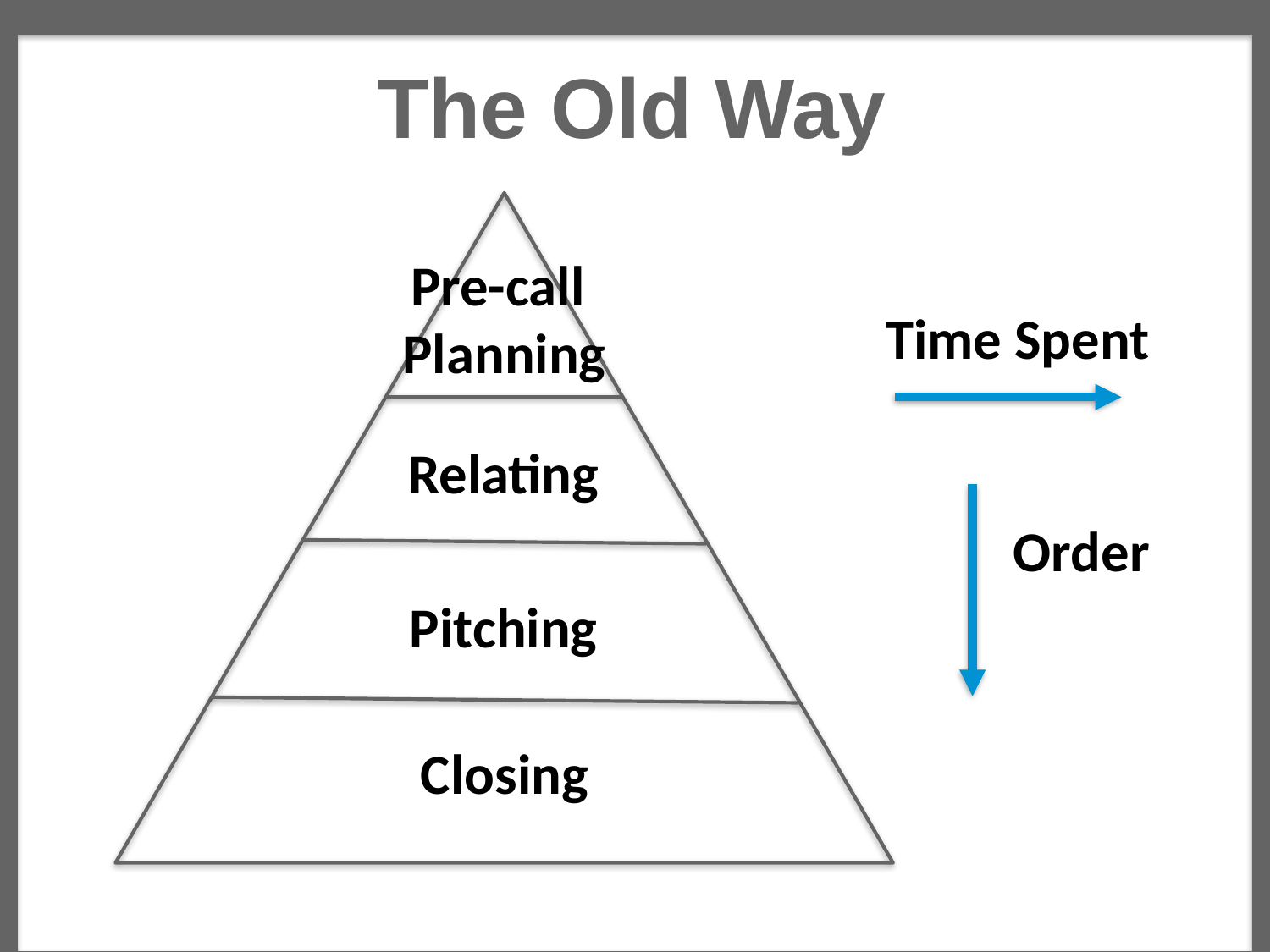

The Old Way

Pre-call
Planning
Time Spent
Relating
Order
Pitching
Closing